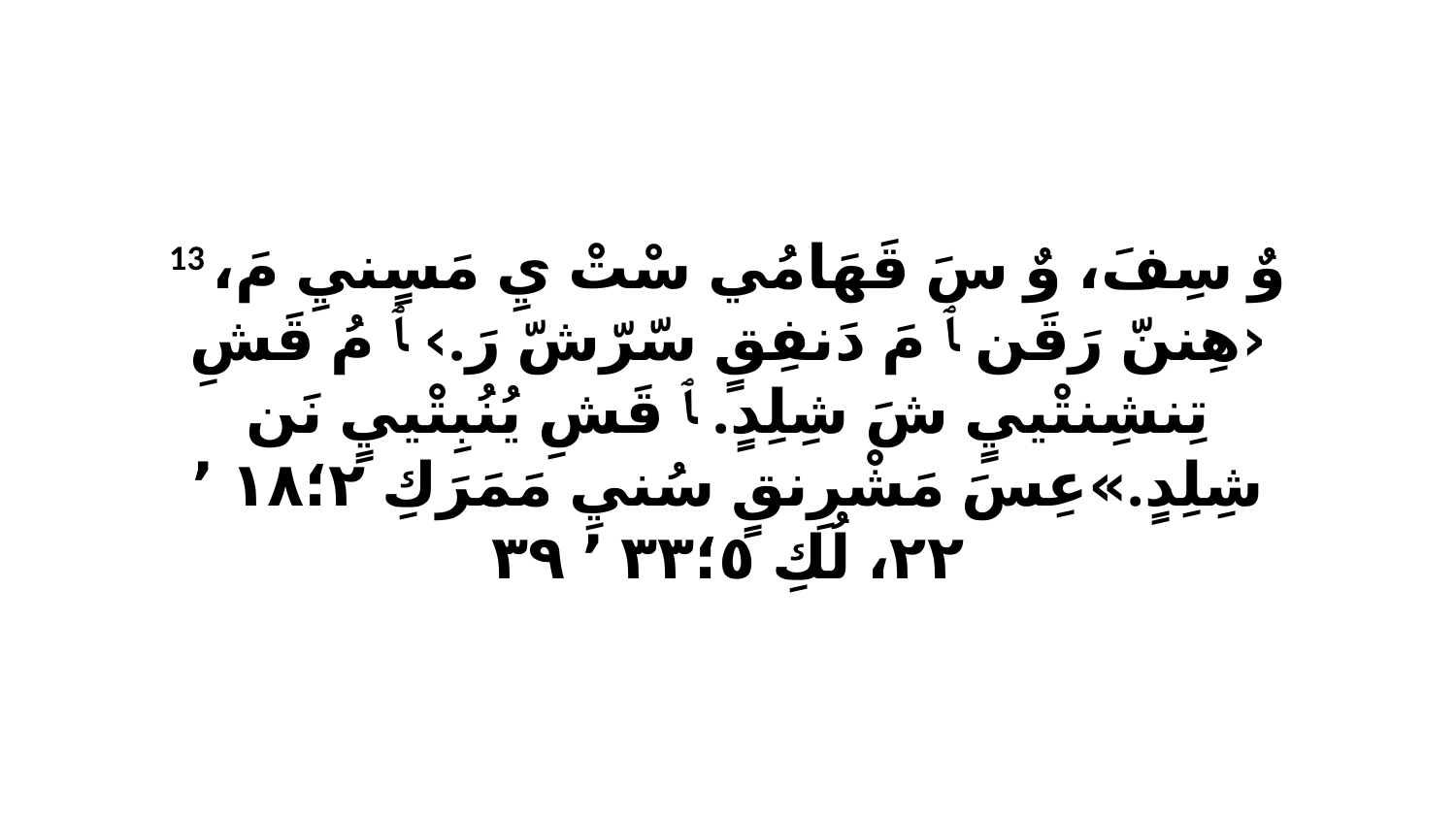

13 وٌ سِفَ، وٌ سَ قَهَامُي سْتْ يِ مَسٍنيِ مَ، ‹هِننّ رَقَن ﭑ مَ دَنفِقٍ سّرّشّ رَ.› ﭑ مُ قَشِ تِنشِنتْييٍ شَ شِلِدٍ. ﭑ قَشِ يُنُبِتْييٍ نَن شِلِدٍ.»عِسَ مَشْرِنقٍ سُنيِ مَمَرَكِ ٢‏؛١٨ ٬ ٢٢، لُكِ ٥‏؛٣٣ ٬ ٣٩